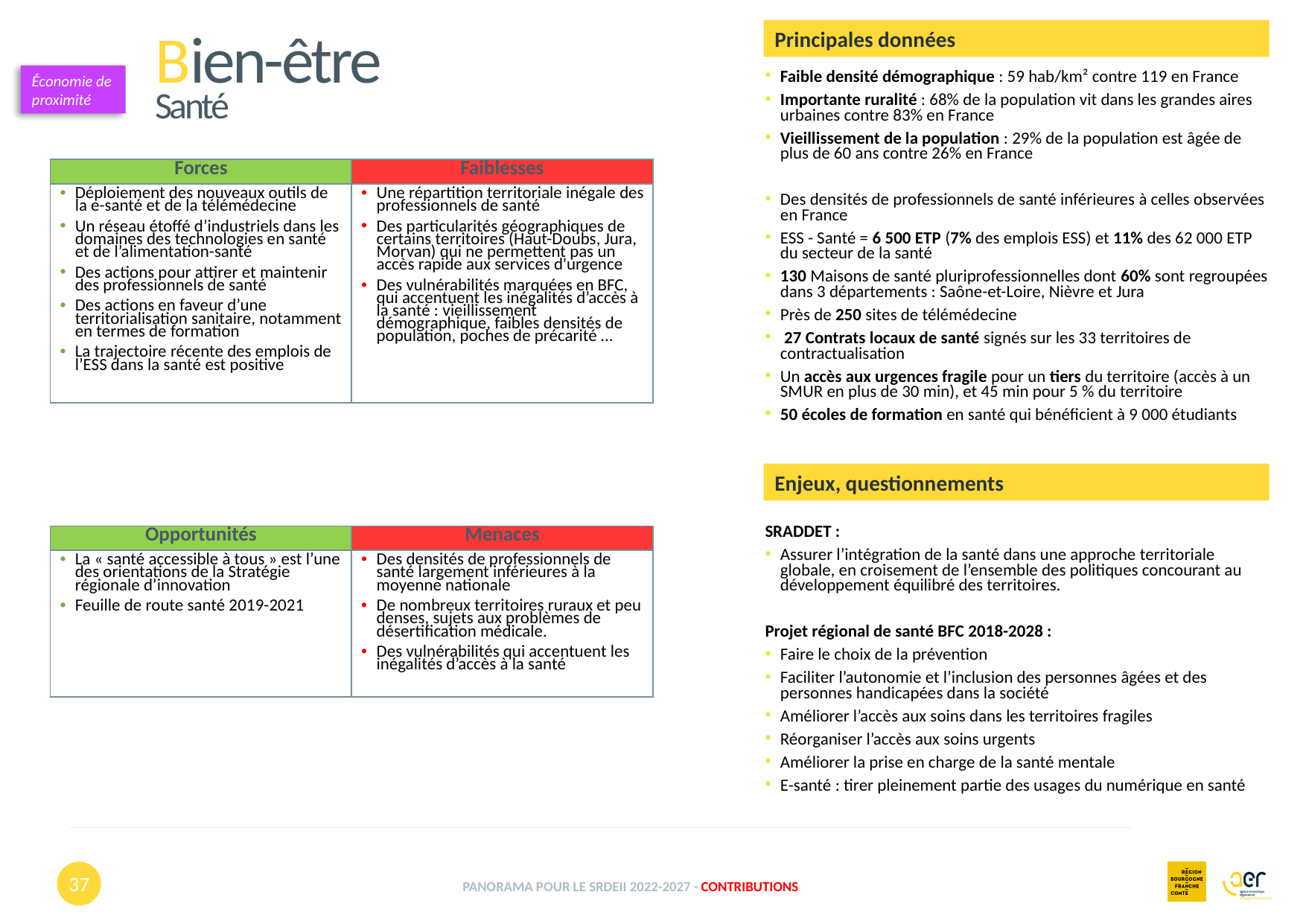

Bien-être
Santé
Principales données
Faible densité démographique : 59 hab/km² contre 119 en France
Importante ruralité : 68% de la population vit dans les grandes aires urbaines contre 83% en France
Vieillissement de la population : 29% de la population est âgée de plus de 60 ans contre 26% en France

Des densités de professionnels de santé inférieures à celles observées en France
ESS - Santé = 6 500 ETP (7% des emplois ESS) et 11% des 62 000 ETP du secteur de la santé
130 Maisons de santé pluriprofessionnelles dont 60% sont regroupées dans 3 départements : Saône-et-Loire, Nièvre et Jura
Près de 250 sites de télémédecine
 27 Contrats locaux de santé signés sur les 33 territoires de contractualisation
Un accès aux urgences fragile pour un tiers du territoire (accès à un SMUR en plus de 30 min), et 45 min pour 5 % du territoire
50 écoles de formation en santé qui bénéficient à 9 000 étudiants

Économie de proximité
| Forces | Faiblesses |
| --- | --- |
| Déploiement des nouveaux outils de la e-santé et de la télémédecine Un réseau étoffé d’industriels dans les domaines des technologies en santé et de l’alimentation-santé Des actions pour attirer et maintenir des professionnels de santé Des actions en faveur d’une territorialisation sanitaire, notamment en termes de formation La trajectoire récente des emplois de l’ESS dans la santé est positive | Une répartition territoriale inégale des professionnels de santé Des particularités géographiques de certains territoires (Haut-Doubs, Jura, Morvan) qui ne permettent pas un accès rapide aux services d'urgence Des vulnérabilités marquées en BFC, qui accentuent les inégalités d’accès à la santé : vieillissement démographique, faibles densités de population, poches de précarité … |
Enjeux, questionnements
SRADDET :
Assurer l’intégration de la santé dans une approche territoriale globale, en croisement de l’ensemble des politiques concourant au développement équilibré des territoires.

Projet régional de santé BFC 2018-2028 :
Faire le choix de la prévention
Faciliter l’autonomie et l’inclusion des personnes âgées et des personnes handicapées dans la société
Améliorer l’accès aux soins dans les territoires fragiles
Réorganiser l’accès aux soins urgents
Améliorer la prise en charge de la santé mentale
E-santé : tirer pleinement partie des usages du numérique en santé

| Opportunités | Menaces |
| --- | --- |
| La « santé accessible à tous » est l’une des orientations de la Stratégie régionale d’innovation Feuille de route santé 2019-2021 | Des densités de professionnels de santé largement inférieures à la moyenne nationale De nombreux territoires ruraux et peu denses, sujets aux problèmes de désertification médicale. Des vulnérabilités qui accentuent les inégalités d’accès à la santé |
37
Panorama pour le SRDEII 2022-2027 - contributions